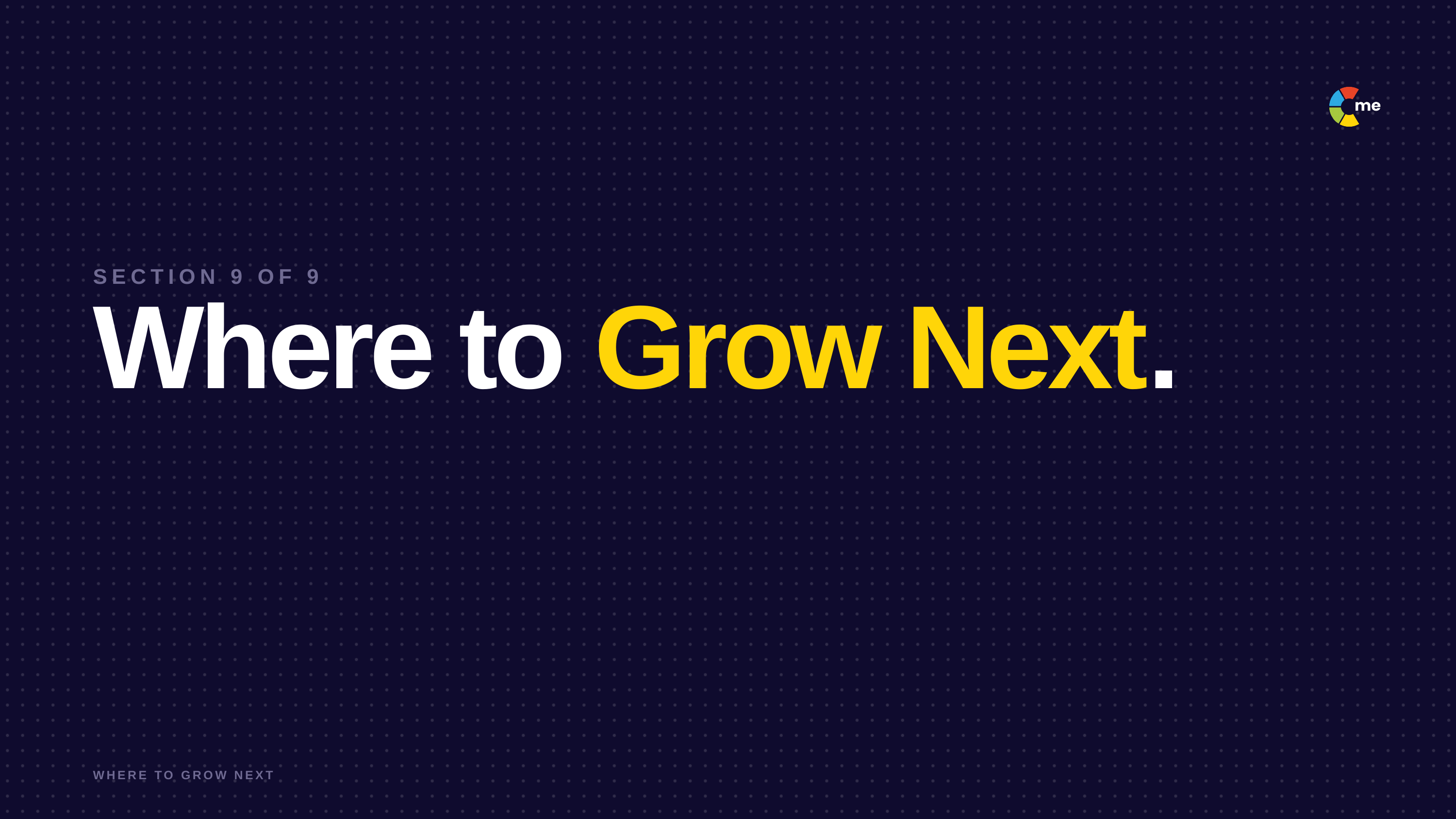

SECTION 9 OF 9
Where to Grow Next.
WHERE TO GROW NEXT